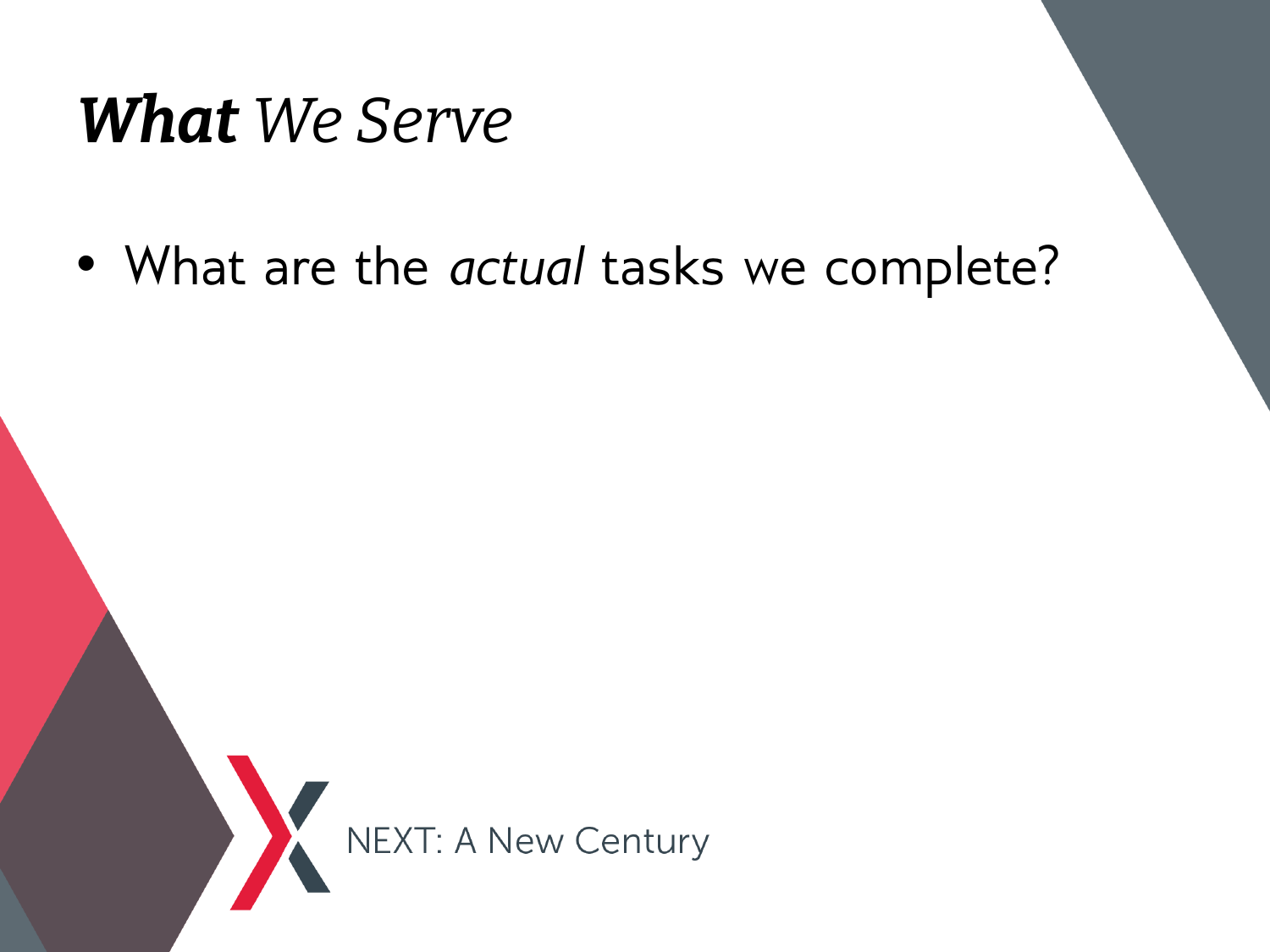

# What We Serve
What are the actual tasks we complete?